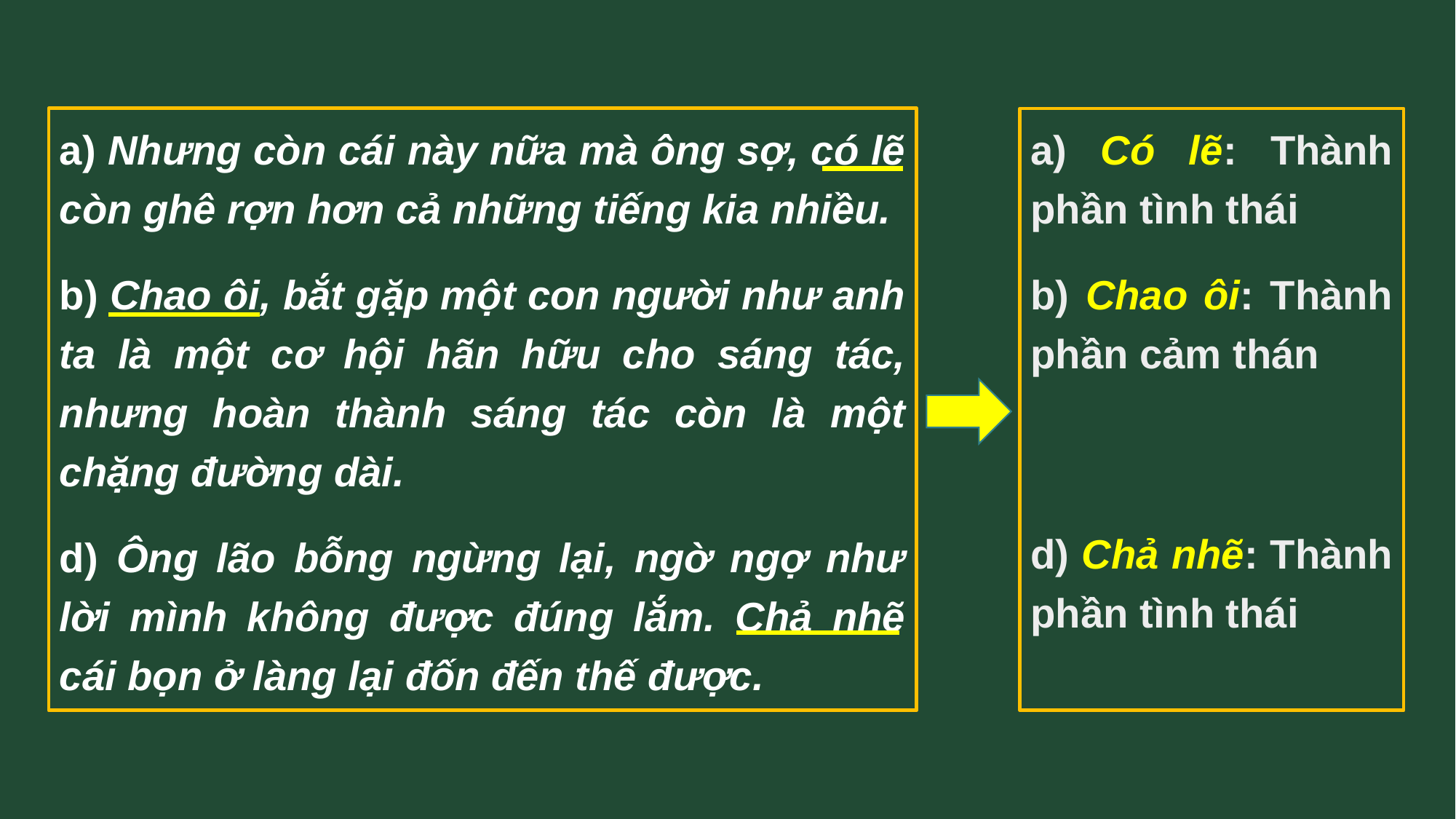

a) Nhưng còn cái này nữa mà ông sợ, có lẽ còn ghê rợn hơn cả những tiếng kia nhiều.
b) Chao ôi, bắt gặp một con người như anh ta là một cơ hội hãn hữu cho sáng tác, nhưng hoàn thành sáng tác còn là một chặng đường dài.
d) Ông lão bỗng ngừng lại, ngờ ngợ như lời mình không được đúng lắm. Chả nhẽ cái bọn ở làng lại đốn đến thế được.
a) Có lẽ: Thành phần tình thái
b) Chao ôi: Thành phần cảm thán

d) Chả nhẽ: Thành phần tình thái